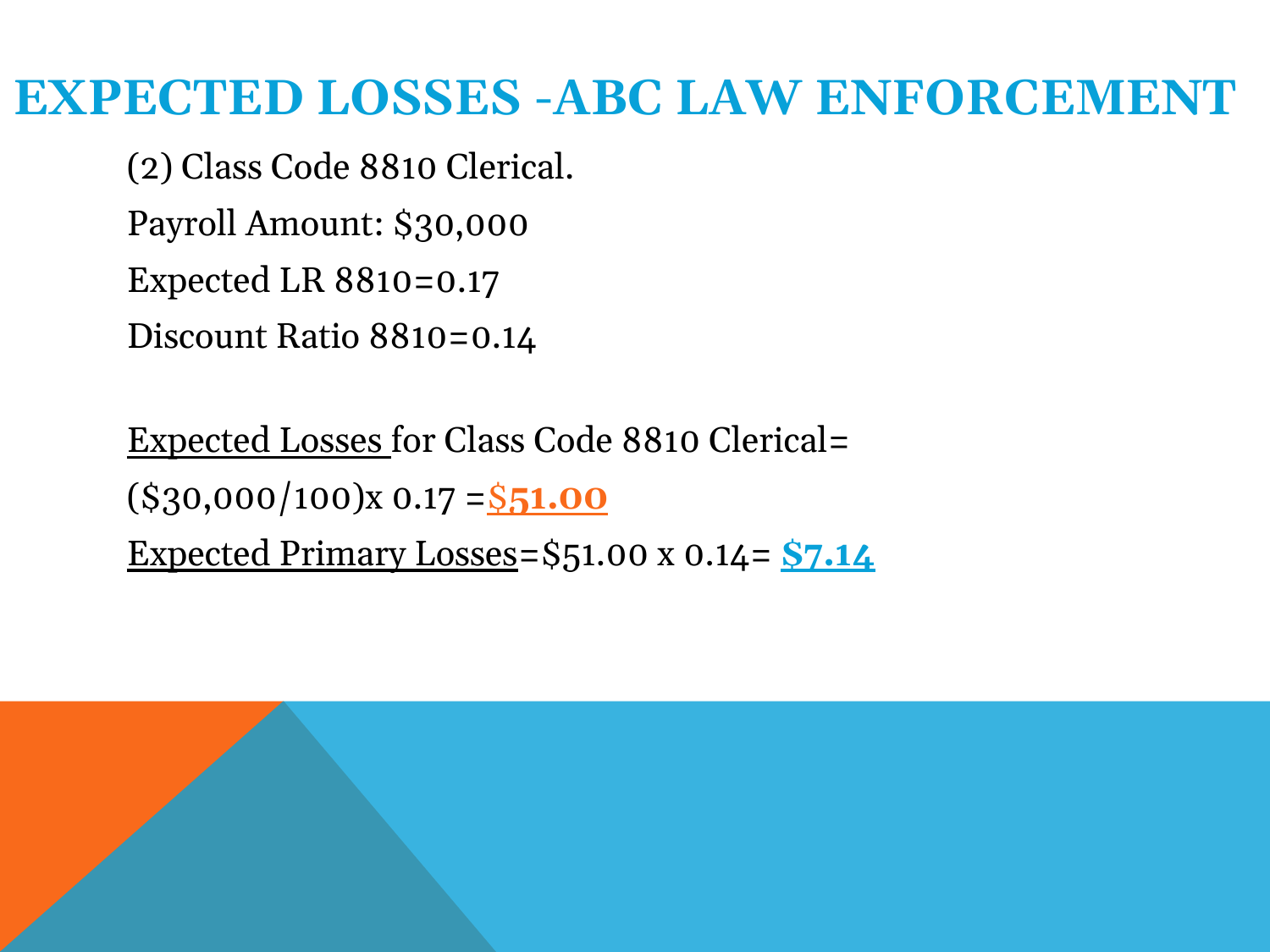

# Expected losses -Abc Law Enforcement
(2) Class Code 8810 Clerical.
Payroll Amount: $30,000
Expected LR 8810=0.17
Discount Ratio 8810=0.14

Expected Losses for Class Code 8810 Clerical=
($30,000/100)x 0.17 =$51.00
Expected Primary Losses=$51.00 x 0.14= $7.14